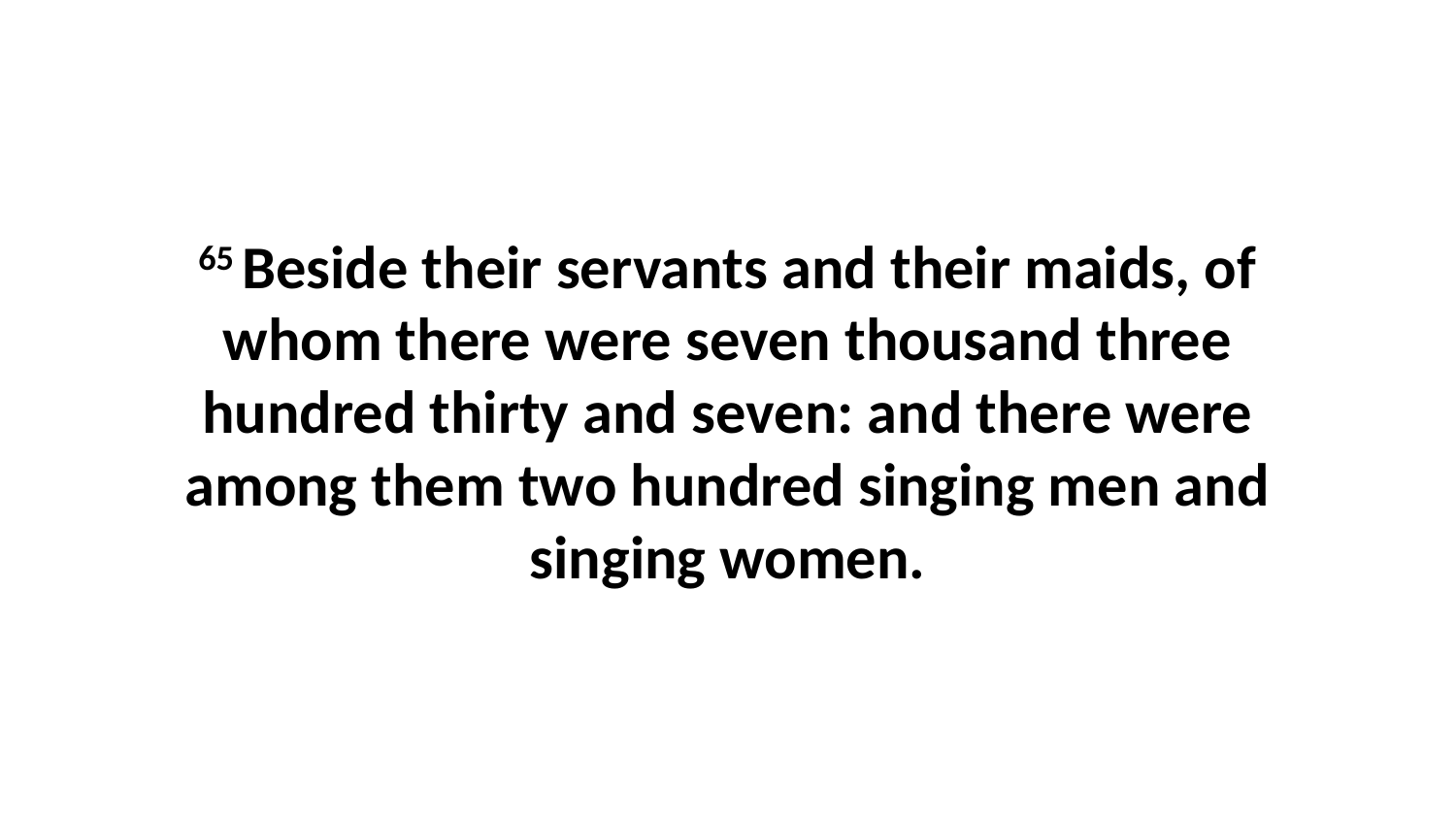

65 Beside their servants and their maids, of whom there were seven thousand three hundred thirty and seven: and there were among them two hundred singing men and singing women.